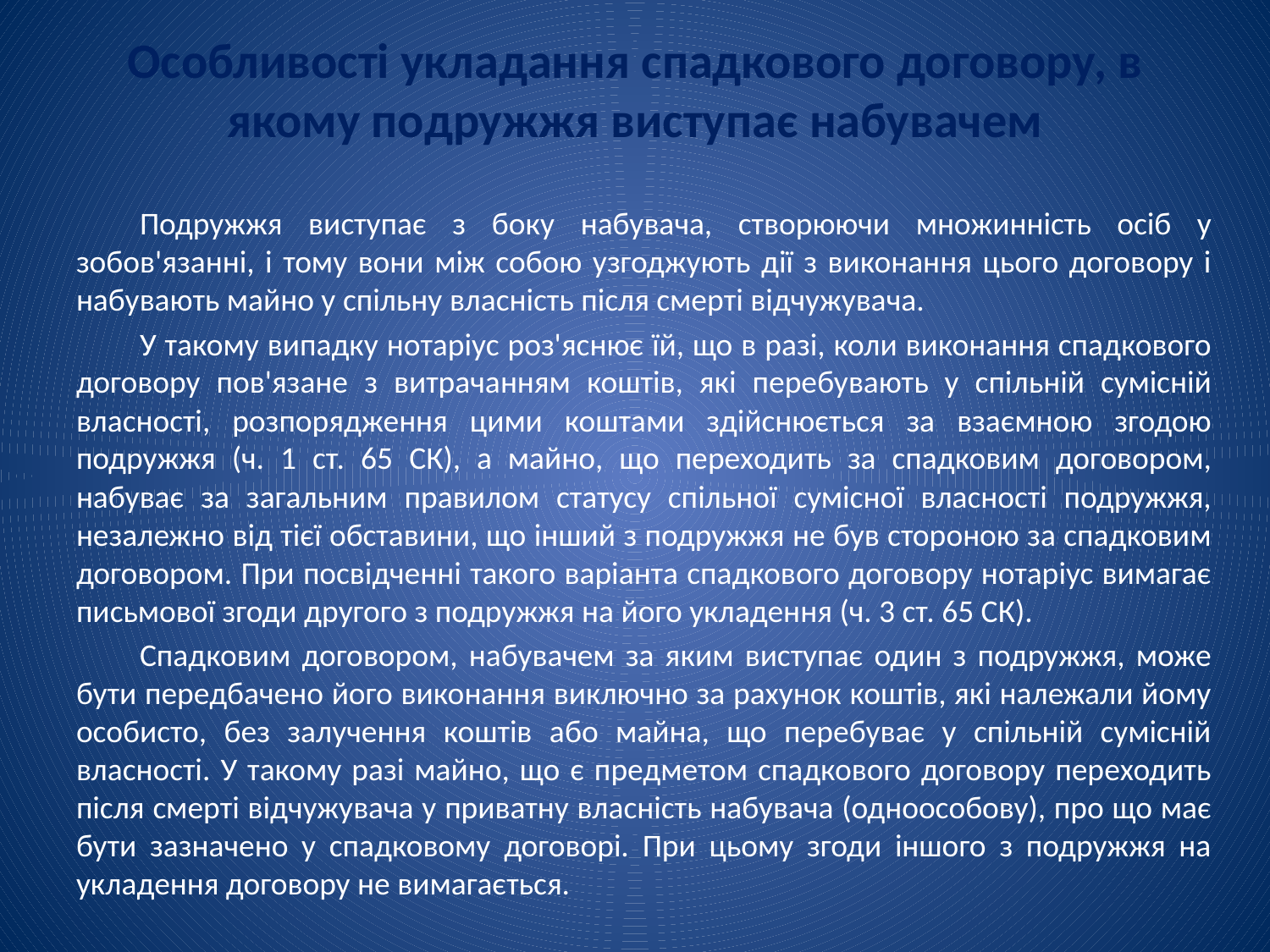

# Особливості укладання спадкового договору, в якому подружжя виступає набувачем
Подружжя виступає з боку набувача, створюючи множинність осіб у зобов'язанні, і тому вони між собою узгоджують дії з виконання цього договору і набувають майно у спільну власність після смерті відчужувача.
У такому випадку нотаріус роз'яснює їй, що в разі, коли виконання спадкового договору пов'язане з витрачанням коштів, які перебувають у спільній сумісній власності, розпорядження цими коштами здійснюється за взаємною згодою подружжя (ч. 1 ст. 65 СК), а майно, що переходить за спадковим договором, набуває за загальним правилом статусу спільної сумісної власності подружжя, незалежно від тієї обставини, що інший з подружжя не був стороною за спадковим договором. При посвідченні такого варіанта спадкового договору нотаріус вимагає письмової згоди другого з подружжя на його укладення (ч. 3 ст. 65 СК).
Спадковим договором, набувачем за яким виступає один з подружжя, може бути передбачено його виконання виключно за рахунок коштів, які належали йому особисто, без залучення коштів або майна, що перебуває у спільній сумісній власності. У такому разі майно, що є предметом спадкового договору переходить після смерті відчужувача у приватну власність набувача (одноособову), про що має бути зазначено у спадковому договорі. При цьому згоди іншого з подружжя на укладення договору не вимагається.